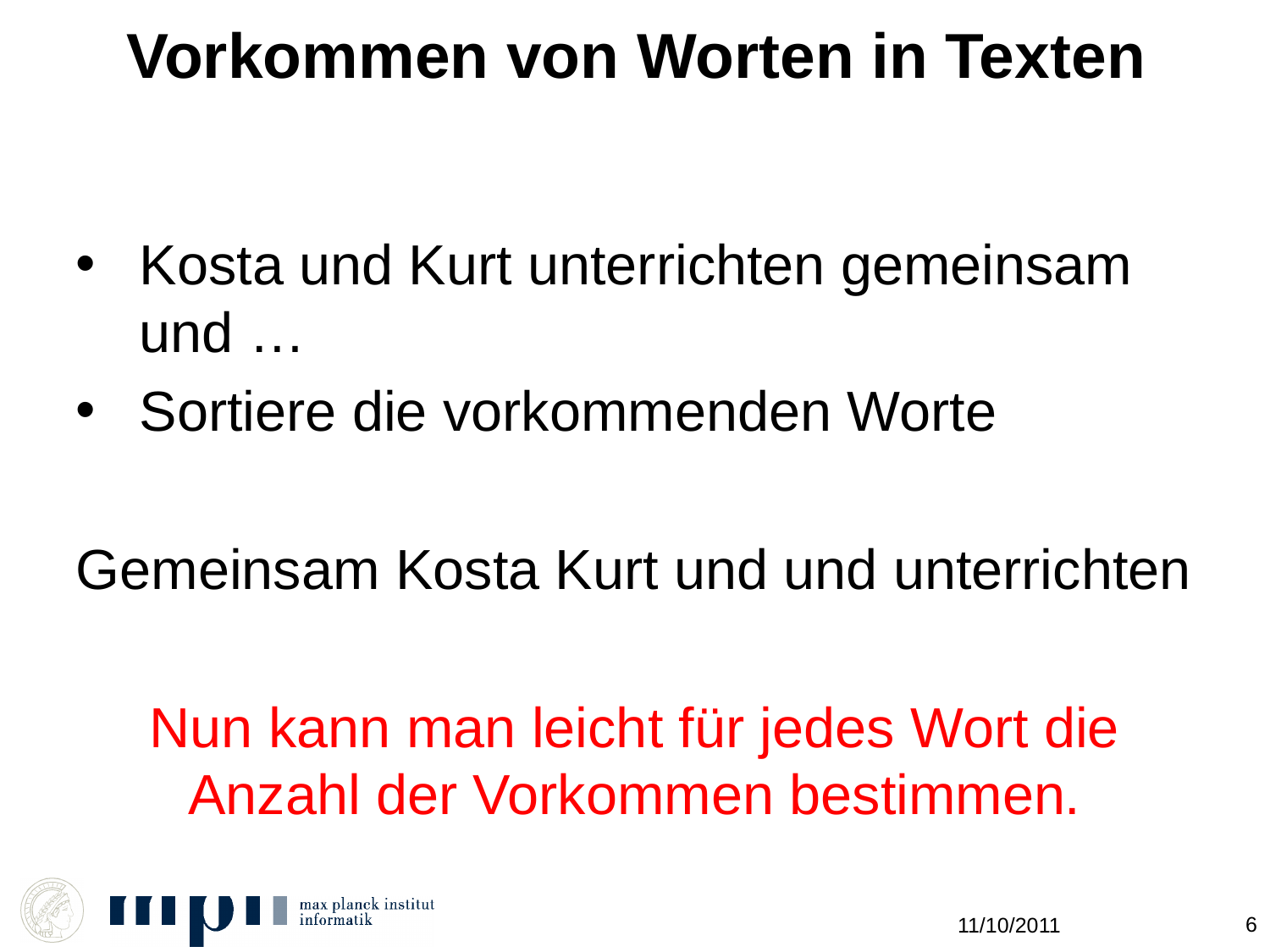

# Vorkommen von Worten in Texten
Kosta und Kurt unterrichten gemeinsam und …
Sortiere die vorkommenden Worte

Gemeinsam Kosta Kurt und und unterrichten

Nun kann man leicht für jedes Wort die Anzahl der Vorkommen bestimmen.

6
11/10/2011